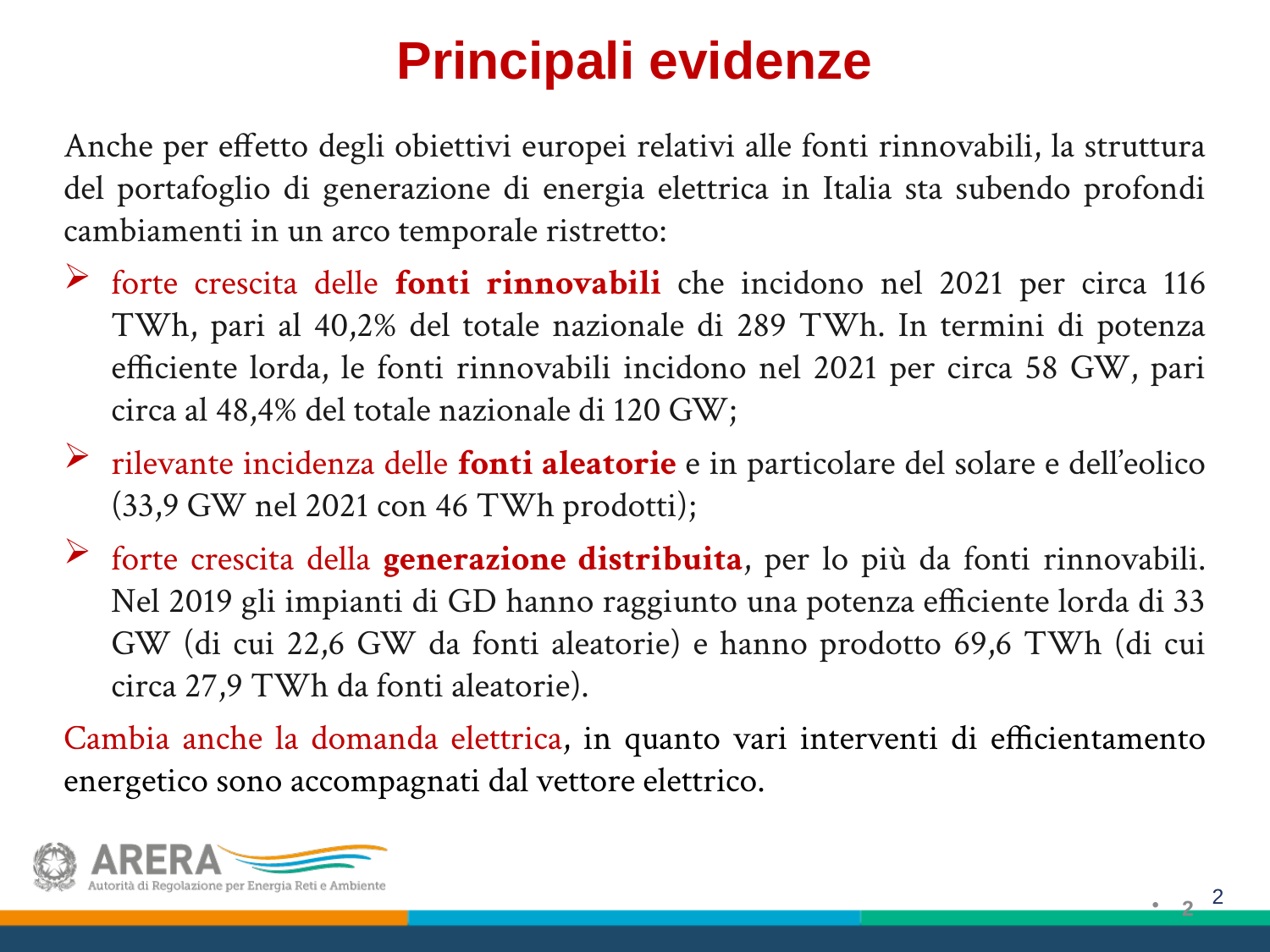

Principali evidenze
Anche per effetto degli obiettivi europei relativi alle fonti rinnovabili, la struttura del portafoglio di generazione di energia elettrica in Italia sta subendo profondi cambiamenti in un arco temporale ristretto:
forte crescita delle fonti rinnovabili che incidono nel 2021 per circa 116 TWh, pari al 40,2% del totale nazionale di 289 TWh. In termini di potenza efficiente lorda, le fonti rinnovabili incidono nel 2021 per circa 58 GW, pari circa al 48,4% del totale nazionale di 120 GW;
rilevante incidenza delle fonti aleatorie e in particolare del solare e dell’eolico (33,9 GW nel 2021 con 46 TWh prodotti);
forte crescita della generazione distribuita, per lo più da fonti rinnovabili. Nel 2019 gli impianti di GD hanno raggiunto una potenza efficiente lorda di 33 GW (di cui 22,6 GW da fonti aleatorie) e hanno prodotto 69,6 TWh (di cui circa 27,9 TWh da fonti aleatorie).
Cambia anche la domanda elettrica, in quanto vari interventi di efficientamento energetico sono accompagnati dal vettore elettrico.
2